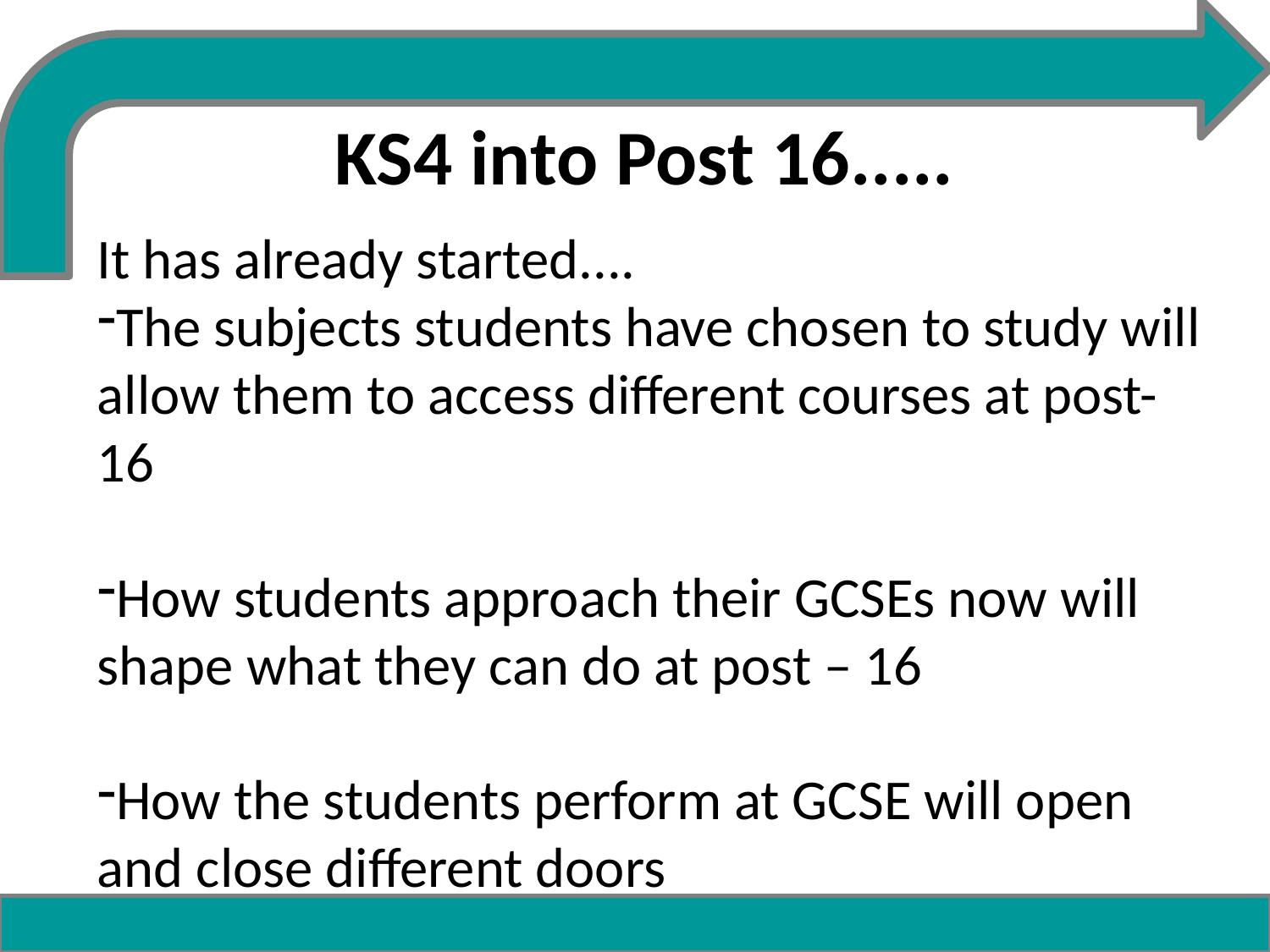

# KS4 into Post 16.....
It has already started....
The subjects students have chosen to study will allow them to access different courses at post-16

How students approach their GCSEs now will shape what they can do at post – 16

How the students perform at GCSE will open and close different doors